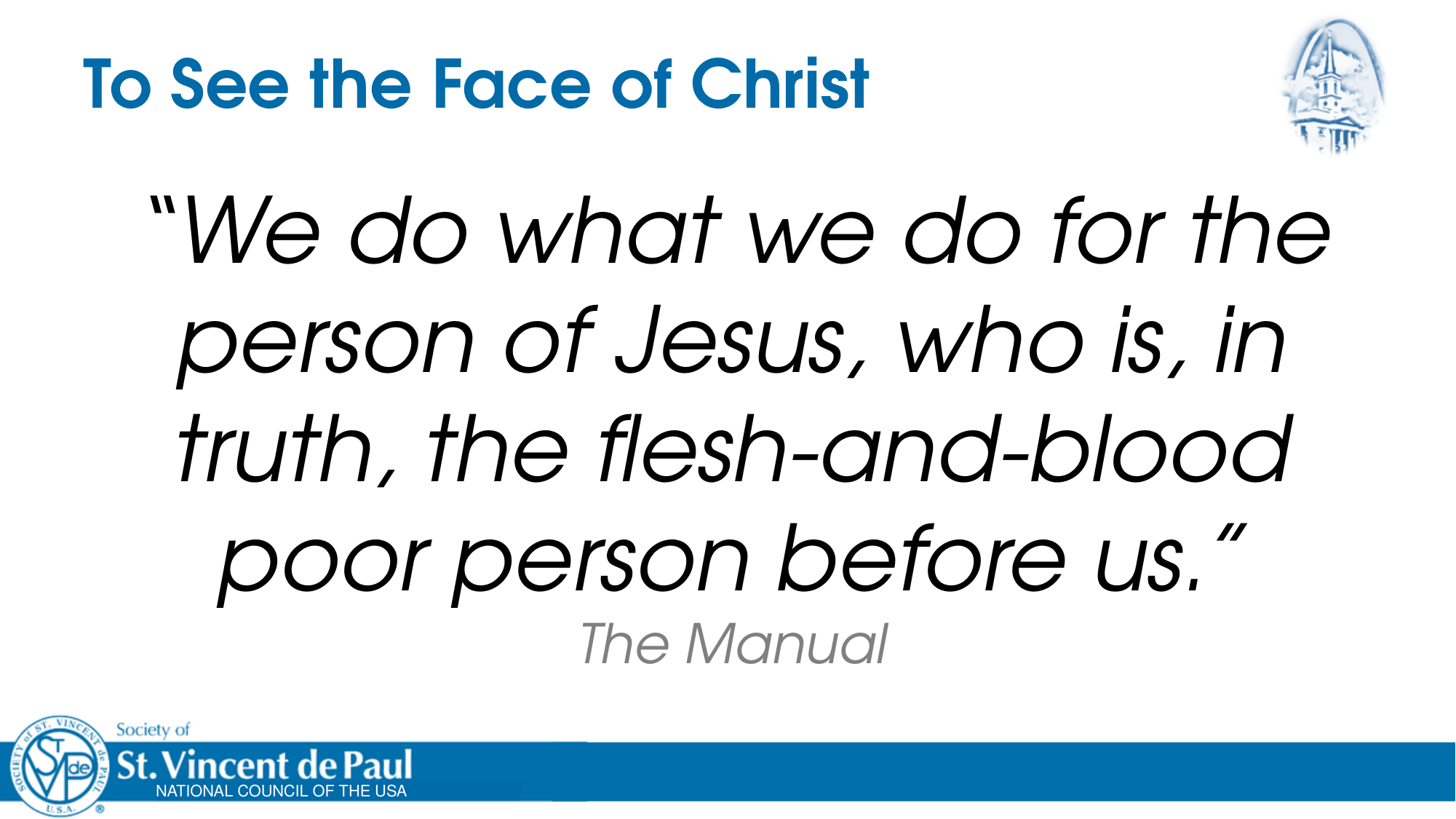

# To See the Face of Christ
“We do what we do for the person of Jesus, who is, in truth, the flesh-and-blood poor person before us.”
The Manual